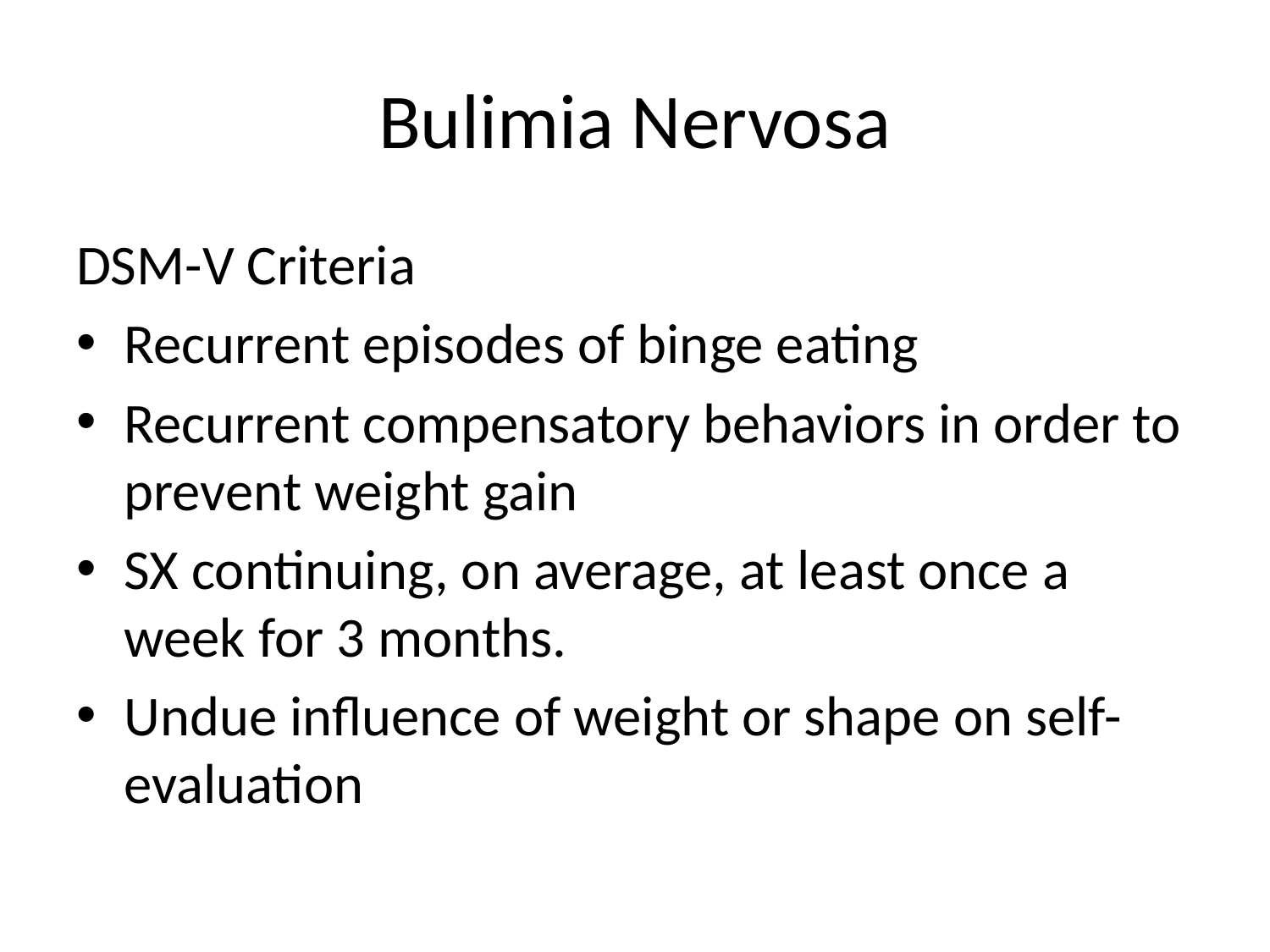

# Bulimia Nervosa
DSM-V Criteria
Recurrent episodes of binge eating
Recurrent compensatory behaviors in order to prevent weight gain
SX continuing, on average, at least once a week for 3 months.
Undue influence of weight or shape on self-evaluation